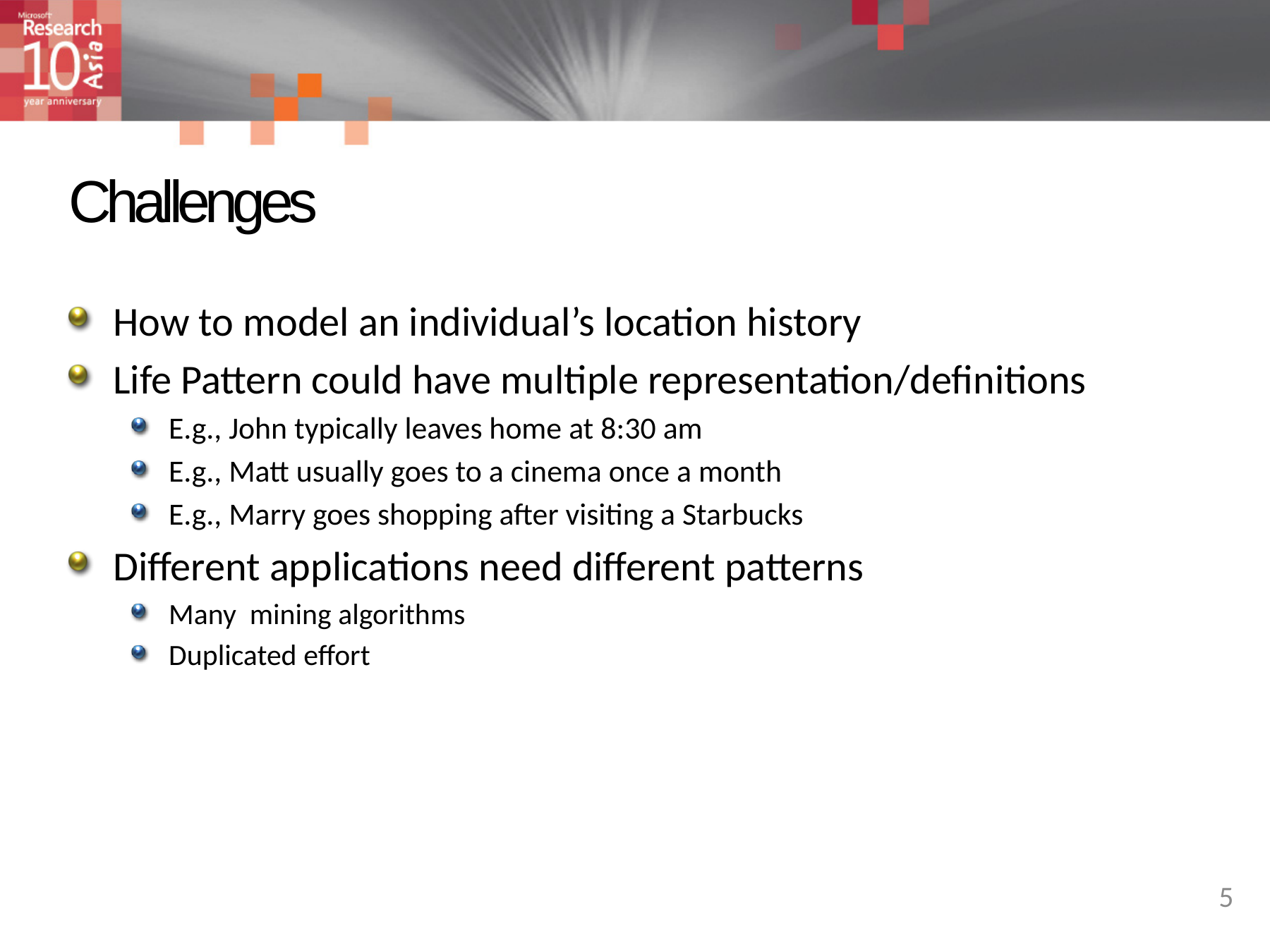

# Challenges
How to model an individual’s location history
Life Pattern could have multiple representation/definitions
E.g., John typically leaves home at 8:30 am
E.g., Matt usually goes to a cinema once a month
E.g., Marry goes shopping after visiting a Starbucks
Different applications need different patterns
Many  mining algorithms
Duplicated effort

5